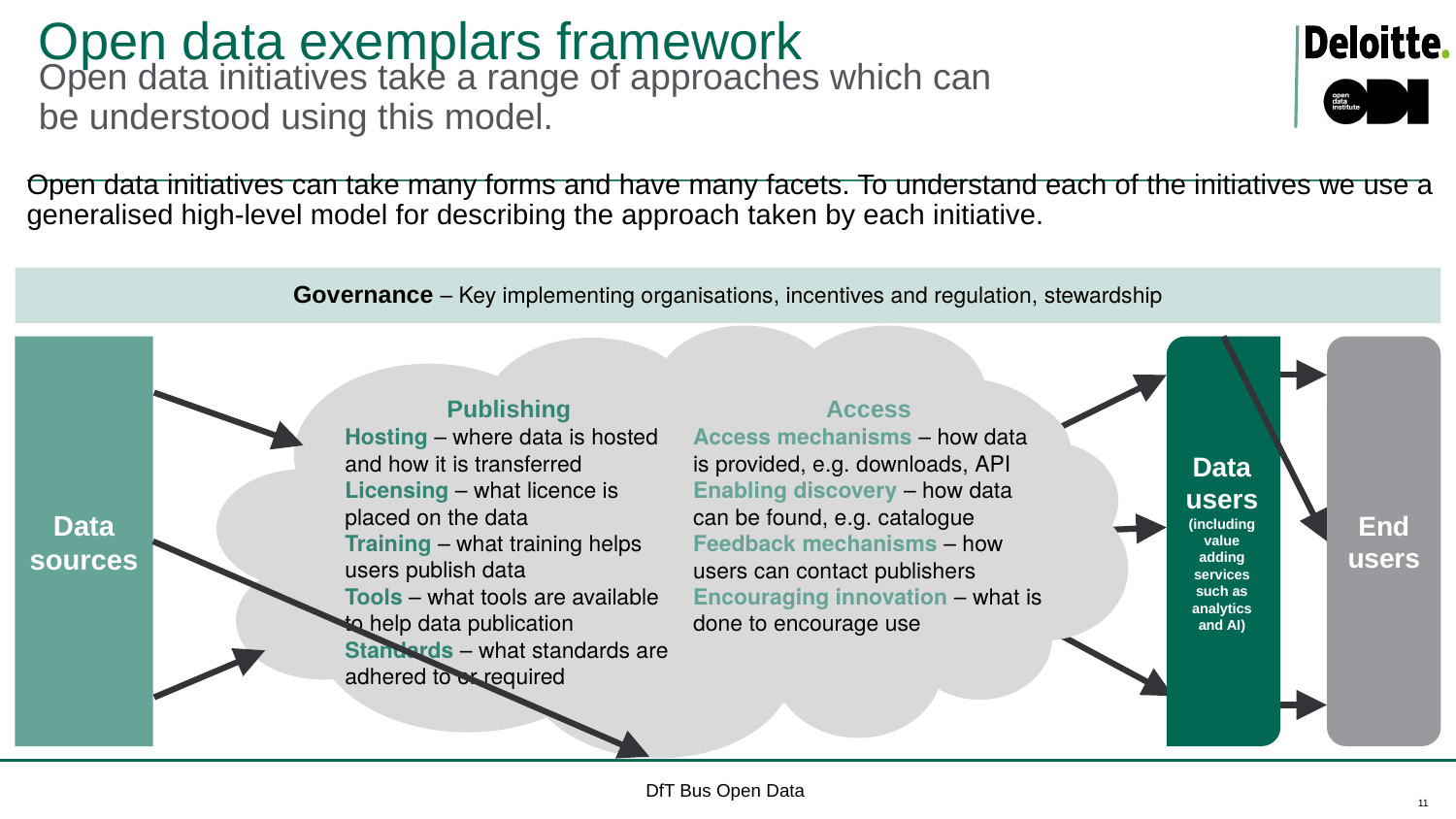

# Open data exemplars framework
Open data initiatives take a range of approaches which can be understood using this model.
Open data initiatives can take many forms and have many facets. To understand each of the initiatives we use a generalised high-level model for describing the approach taken by each initiative.
Governance – Key implementing organisations, incentives and regulation, stewardship

Data users
(including value adding services such as analytics and AI)
End users
Data sources
Publishing
Hosting – where data is hosted and how it is transferred
Licensing – what licence is placed on the data
Training – what training helps users publish data
Tools – what tools are available to help data publication
Standards – what standards are adhered to or required
Access
Access mechanisms – how data is provided, e.g. downloads, API
Enabling discovery – how data can be found, e.g. catalogue
Feedback mechanisms – how users can contact publishers
Encouraging innovation – what is done to encourage use

11
DfT Bus Open Data